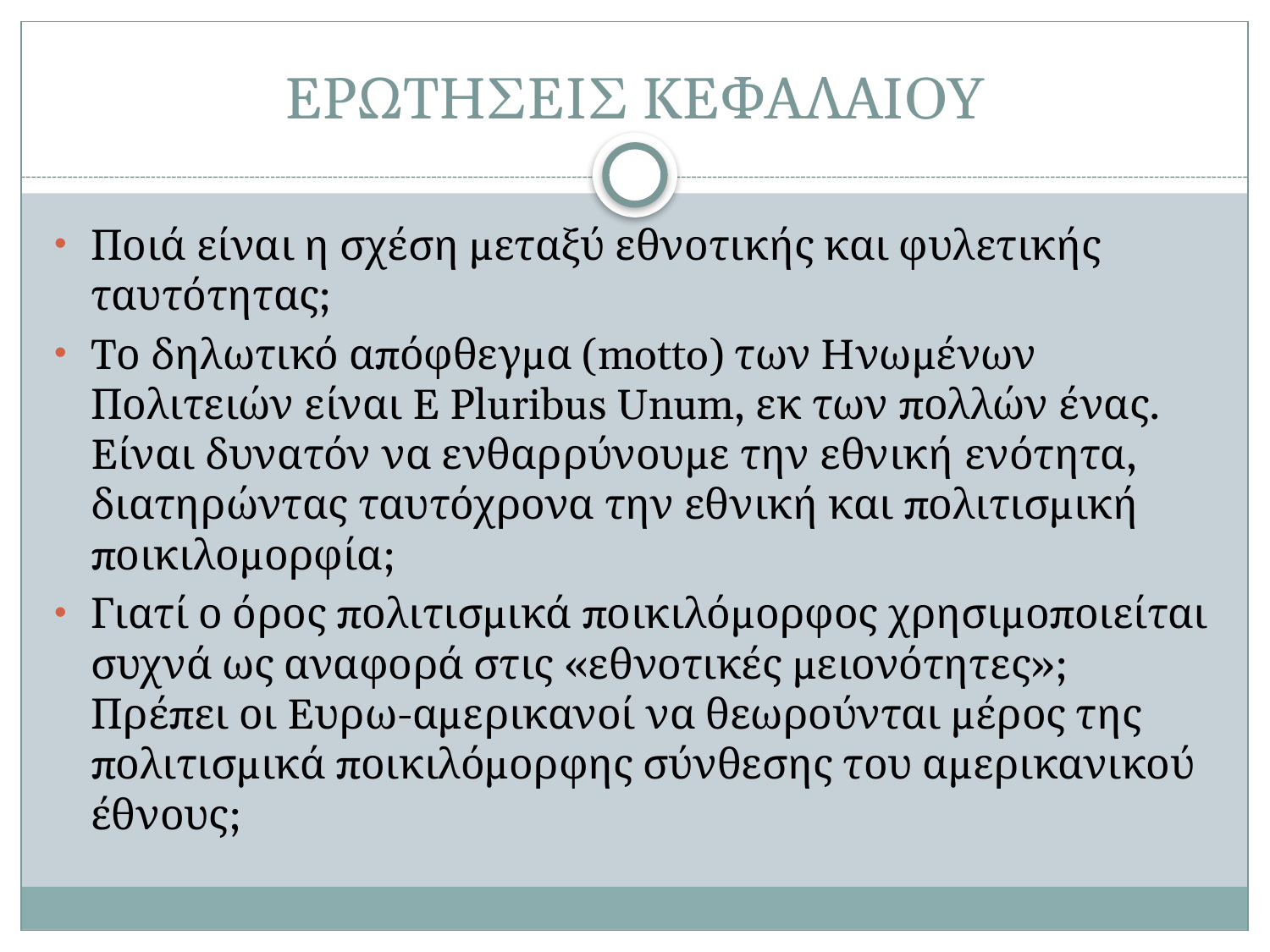

# ΕΡΩΤΗΣΕΙΣ ΚΕΦΑΛΑΙΟΥ
Ποιά είναι η σχέση μεταξύ εθνοτικής και φυλετικής ταυτότητας;
Το δηλωτικό απόφθεγμα (motto) των Ηνωμένων Πολιτειών είναι E Pluribus Unum, εκ των πολλών ένας. Είναι δυνατόν να ενθαρρύνουμε την εθνική ενότητα, διατηρώντας ταυτόχρονα την εθνική και πολιτισμική ποικιλομορφία;
Γιατί ο όρος πολιτισμικά ποικιλόμορφος χρησιμοποιείται συχνά ως αναφορά στις «εθνοτικές μειονότητες»; Πρέπει οι Ευρω-αμερικανοί να θεωρούνται μέρος της πολιτισμικά ποικιλόμορφης σύνθεσης του αμερικανικού έθνους;